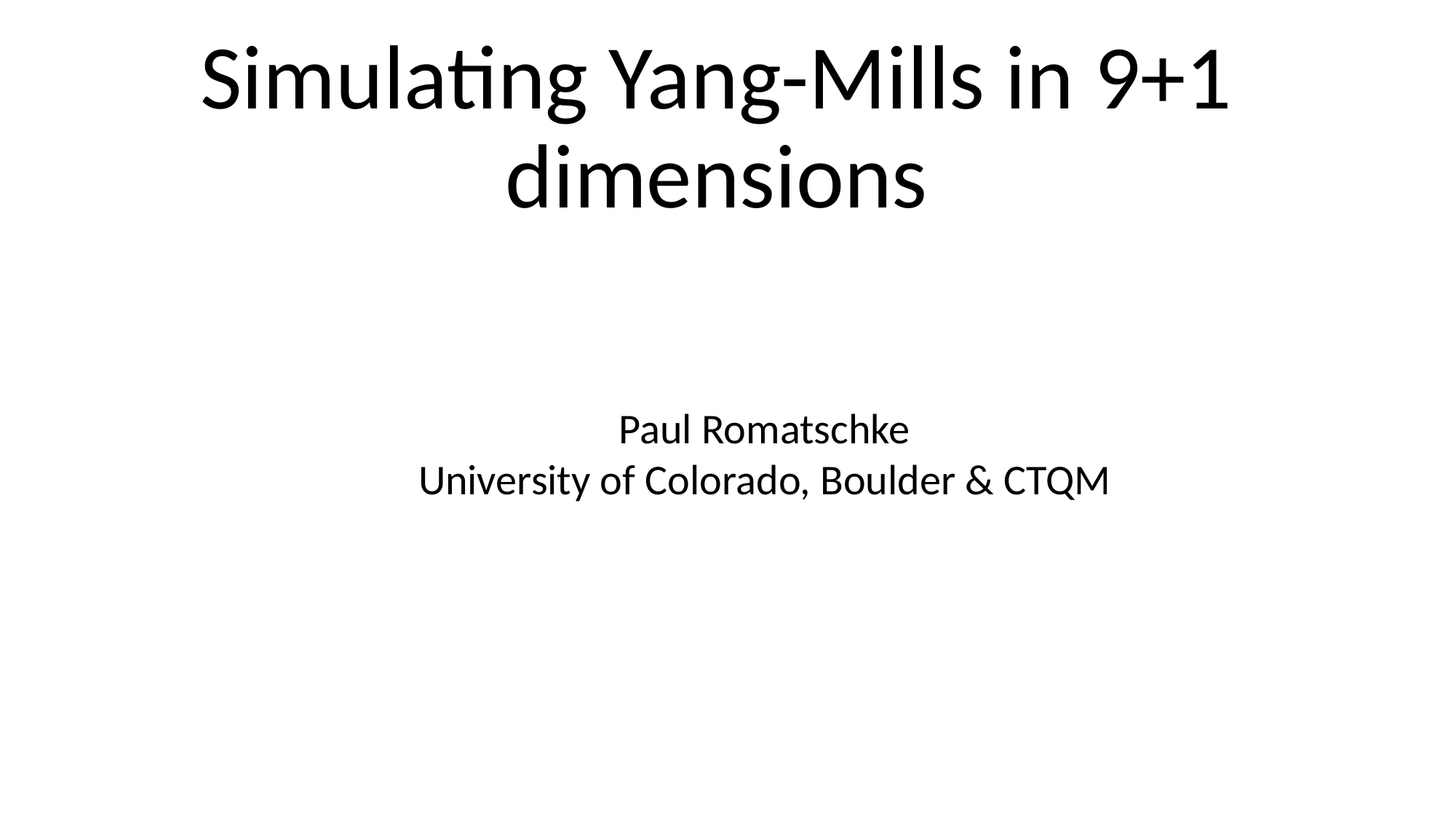

# Simulating Yang-Mills in 9+1 dimensions
Paul Romatschke
University of Colorado, Boulder & CTQM